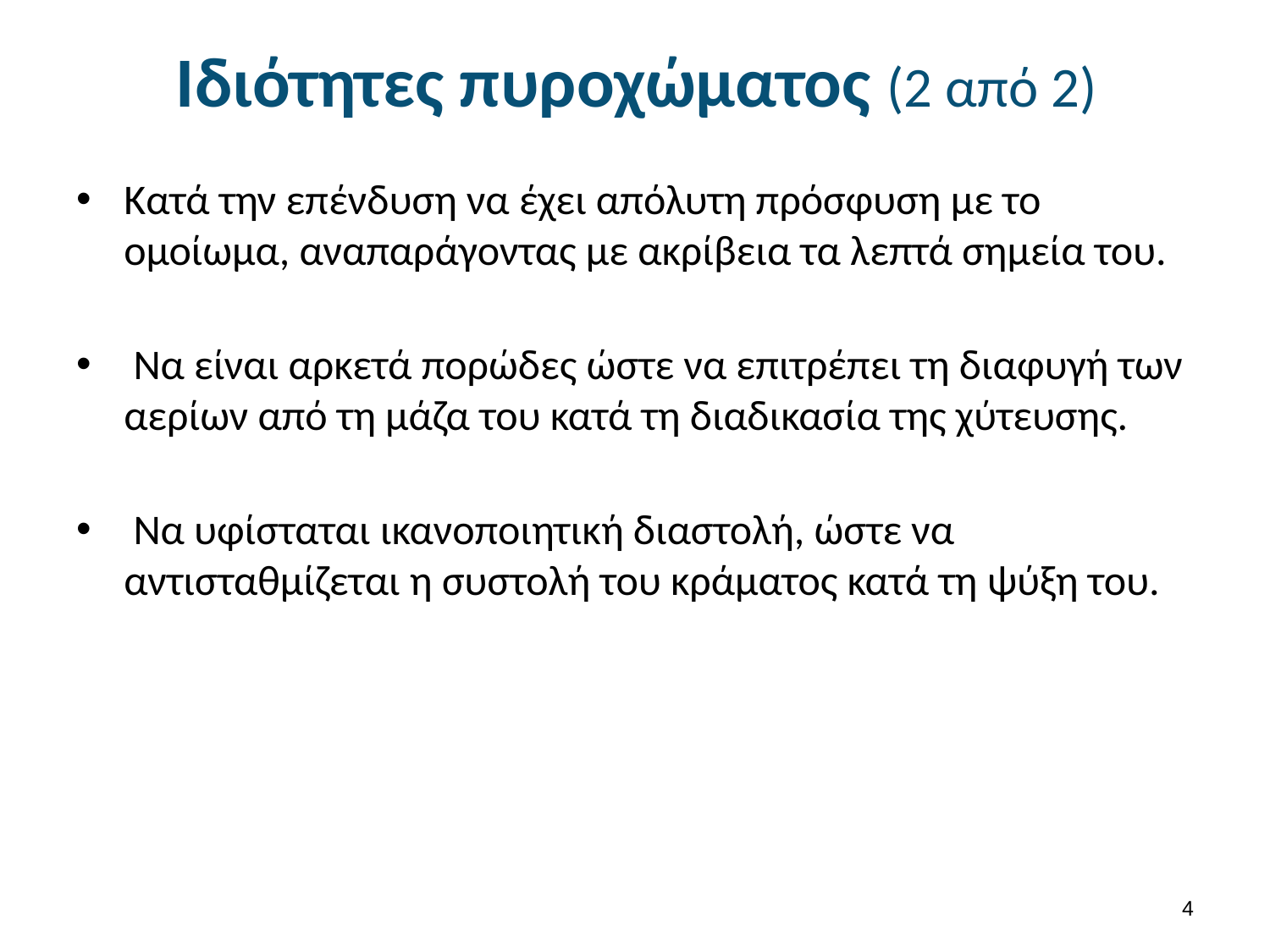

# Ιδιότητες πυροχώματος (2 από 2)
Κατά την επένδυση να έχει απόλυτη πρόσφυση με το ομοίωμα, αναπαράγοντας με ακρίβεια τα λεπτά σημεία του.
 Να είναι αρκετά πορώδες ώστε να επιτρέπει τη διαφυγή των αερίων από τη μάζα του κατά τη διαδικασία της χύτευσης.
 Να υφίσταται ικανοποιητική διαστολή, ώστε να αντισταθμίζεται η συστολή του κράματος κατά τη ψύξη του.

4